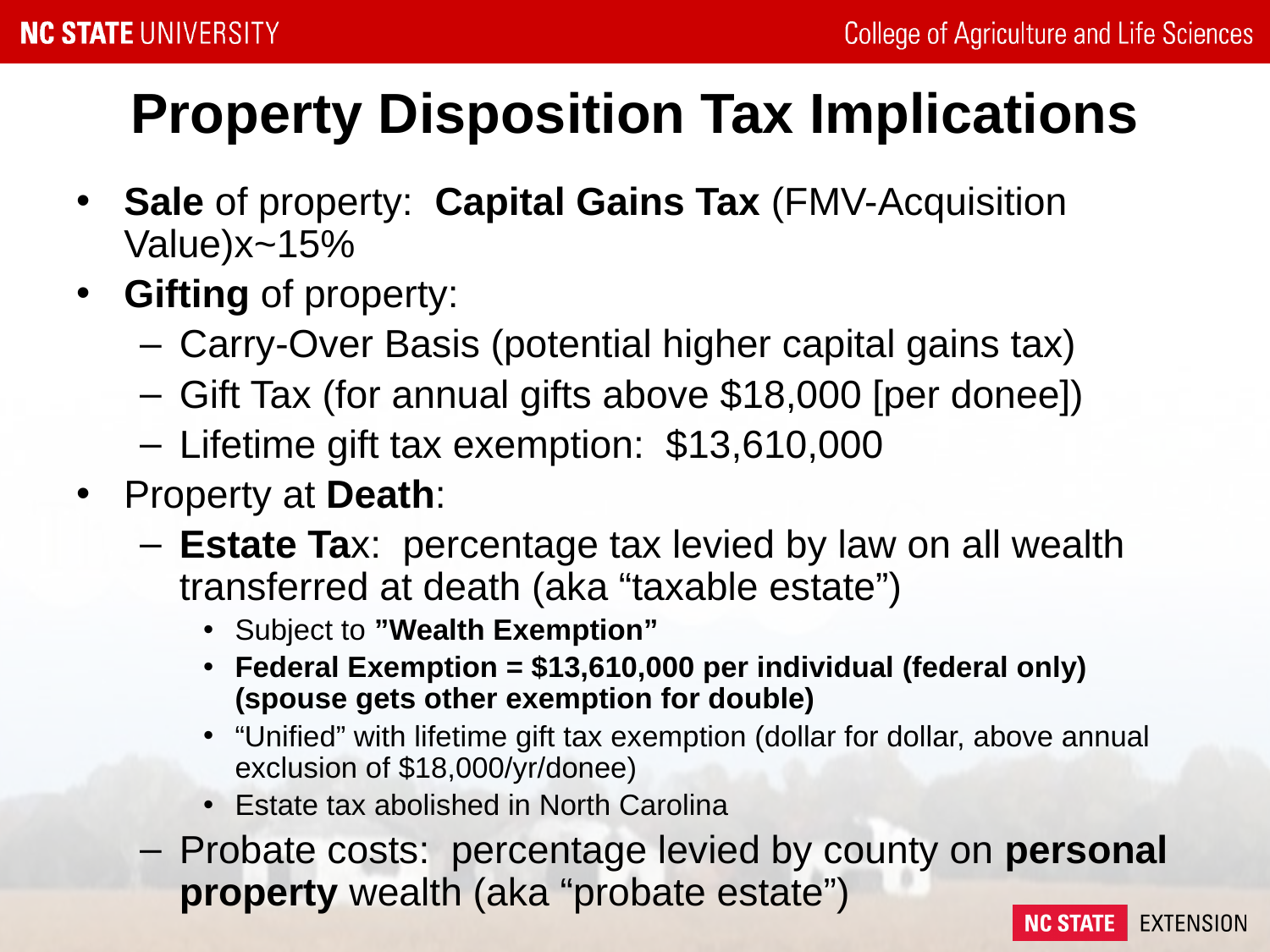

# Property Disposition Tax Implications
Sale of property:  Capital Gains Tax (FMV-Acquisition Value)x~15%
Gifting of property:
Carry-Over Basis (potential higher capital gains tax)
Gift Tax (for annual gifts above $18,000 [per donee])
Lifetime gift tax exemption:  $13,610,000
Property at Death:
Estate Tax:  percentage tax levied by law on all wealth transferred at death (aka “taxable estate”)
Subject to ”Wealth Exemption”
Federal Exemption = $13,610,000 per individual (federal only) (spouse gets other exemption for double)
“Unified” with lifetime gift tax exemption (dollar for dollar, above annual exclusion of $18,000/yr/donee)
Estate tax abolished in North Carolina
Probate costs:  percentage levied by county on personal property wealth (aka “probate estate”)